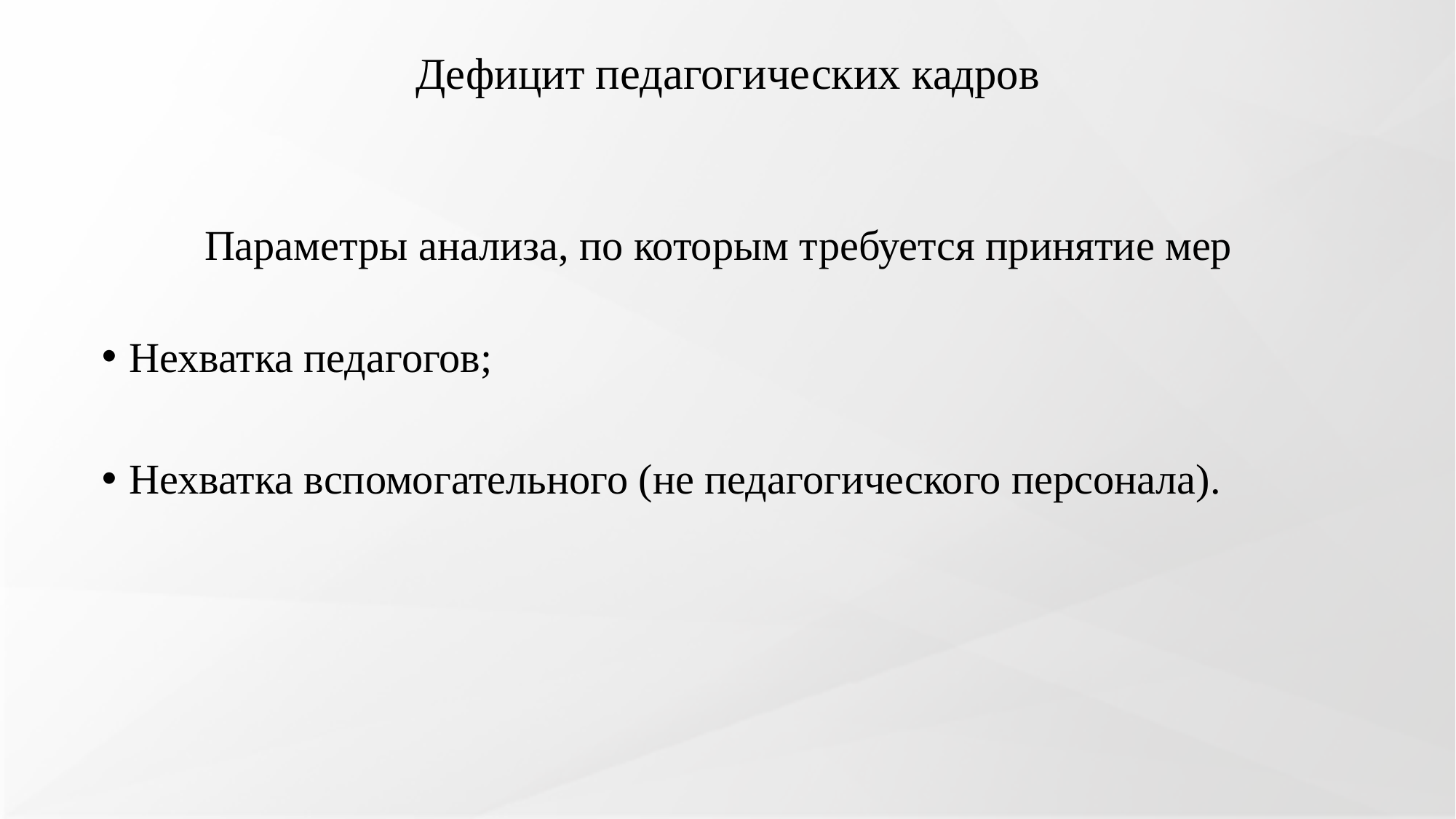

# Дефицит педагогических кадров
Параметры анализа, по которым требуется принятие мер
Нехватка педагогов;

Нехватка вспомогательного (не педагогического персонала).